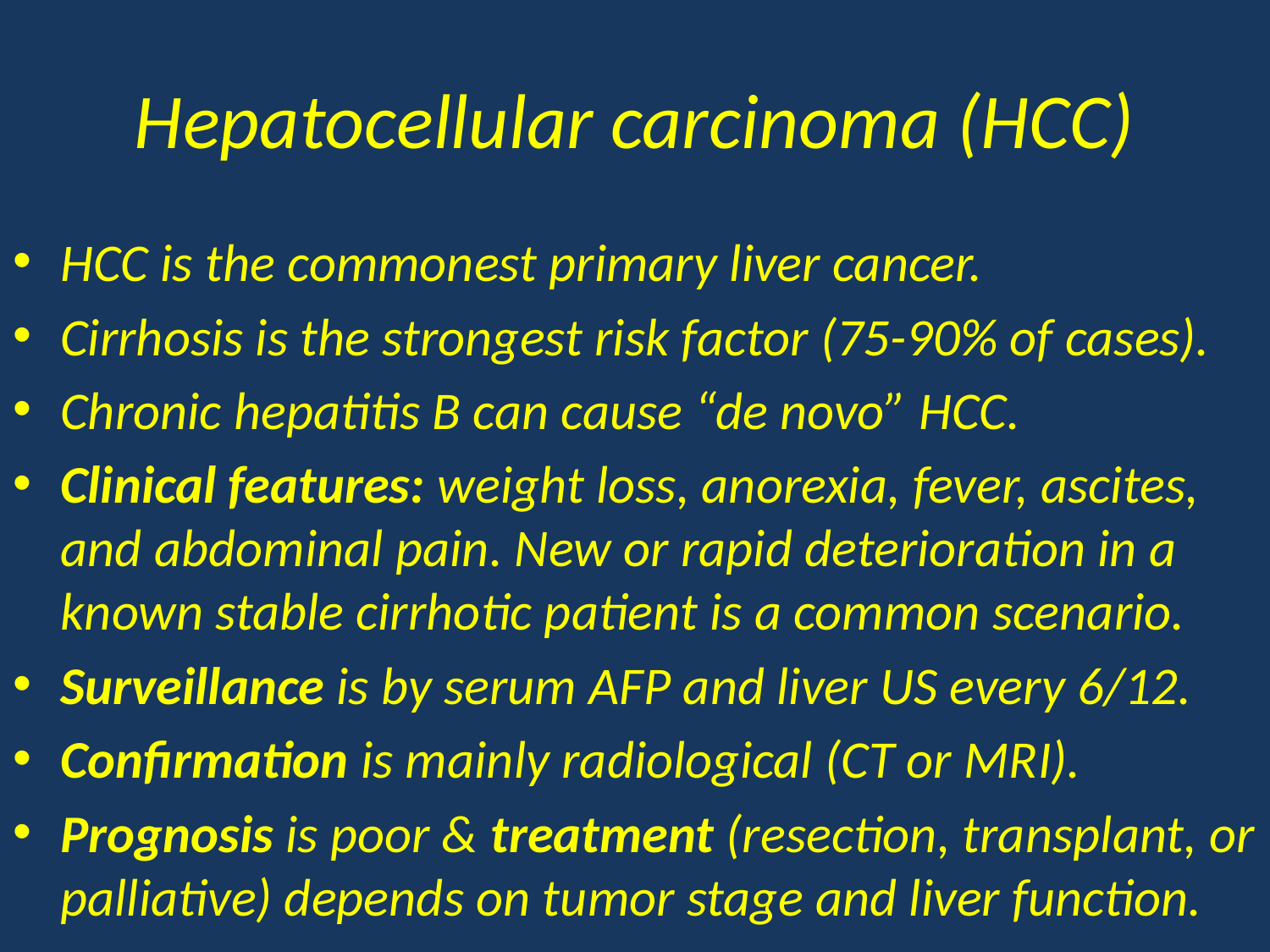

# Hepatocellular carcinoma (HCC)
HCC is the commonest primary liver cancer.
Cirrhosis is the strongest risk factor (75-90% of cases).
Chronic hepatitis B can cause “de novo” HCC.
Clinical features: weight loss, anorexia, fever, ascites, and abdominal pain. New or rapid deterioration in a known stable cirrhotic patient is a common scenario.
Surveillance is by serum AFP and liver US every 6/12.
Confirmation is mainly radiological (CT or MRI).
Prognosis is poor & treatment (resection, transplant, or palliative) depends on tumor stage and liver function.